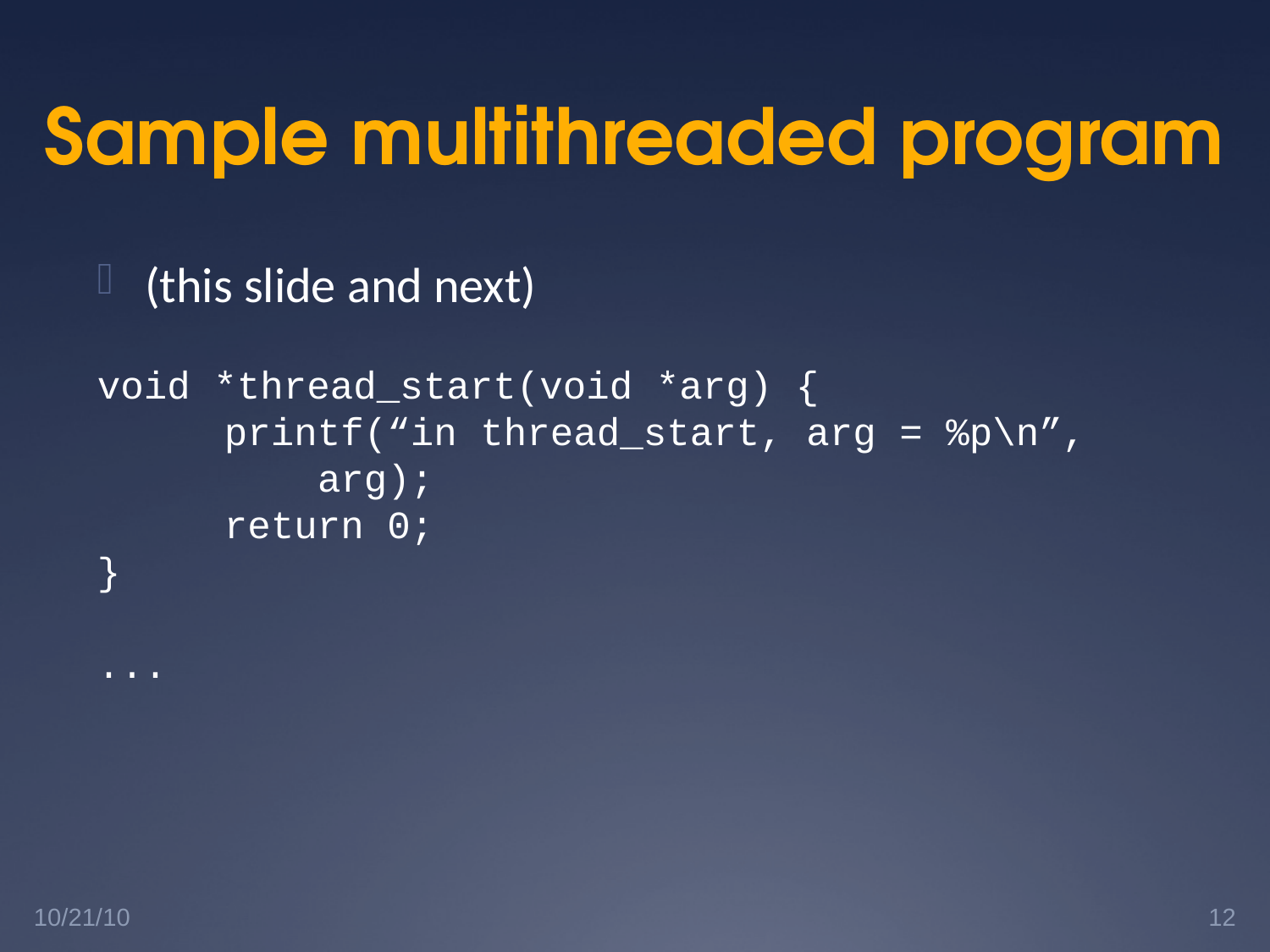

# Sample multithreaded program
(this slide and next)

void *thread_start(void *arg) {
	printf(“in thread_start, arg = %p\n”,
	    arg);
	return 0;
}

...
10/21/10
12